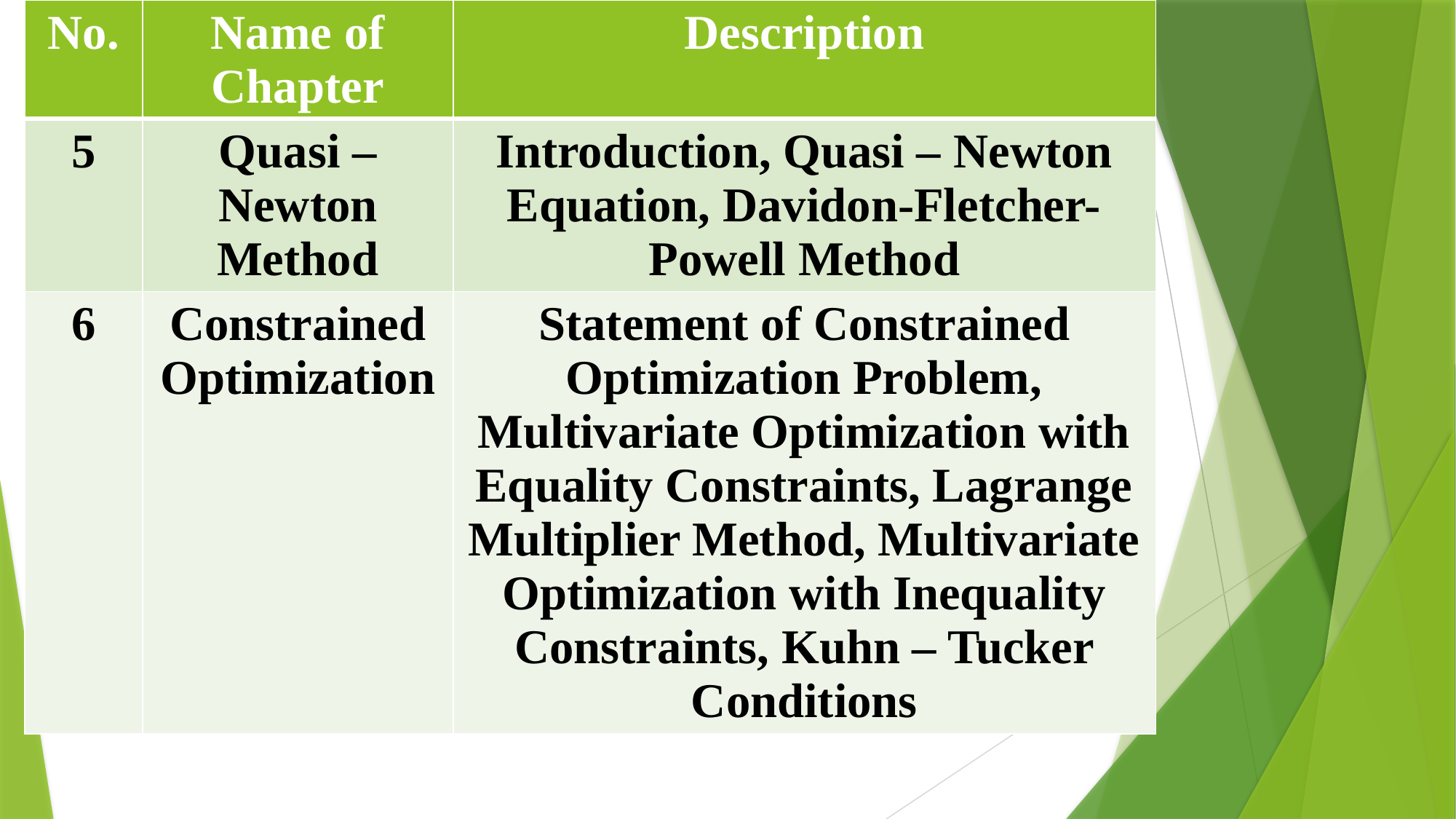

| No. | Name of Chapter | Description |
| --- | --- | --- |
| 5 | Quasi – Newton Method | Introduction, Quasi – Newton Equation, Davidon-Fletcher-Powell Method |
| 6 | Constrained Optimization | Statement of Constrained Optimization Problem, Multivariate Optimization with Equality Constraints, Lagrange Multiplier Method, Multivariate Optimization with Inequality Constraints, Kuhn – Tucker Conditions |